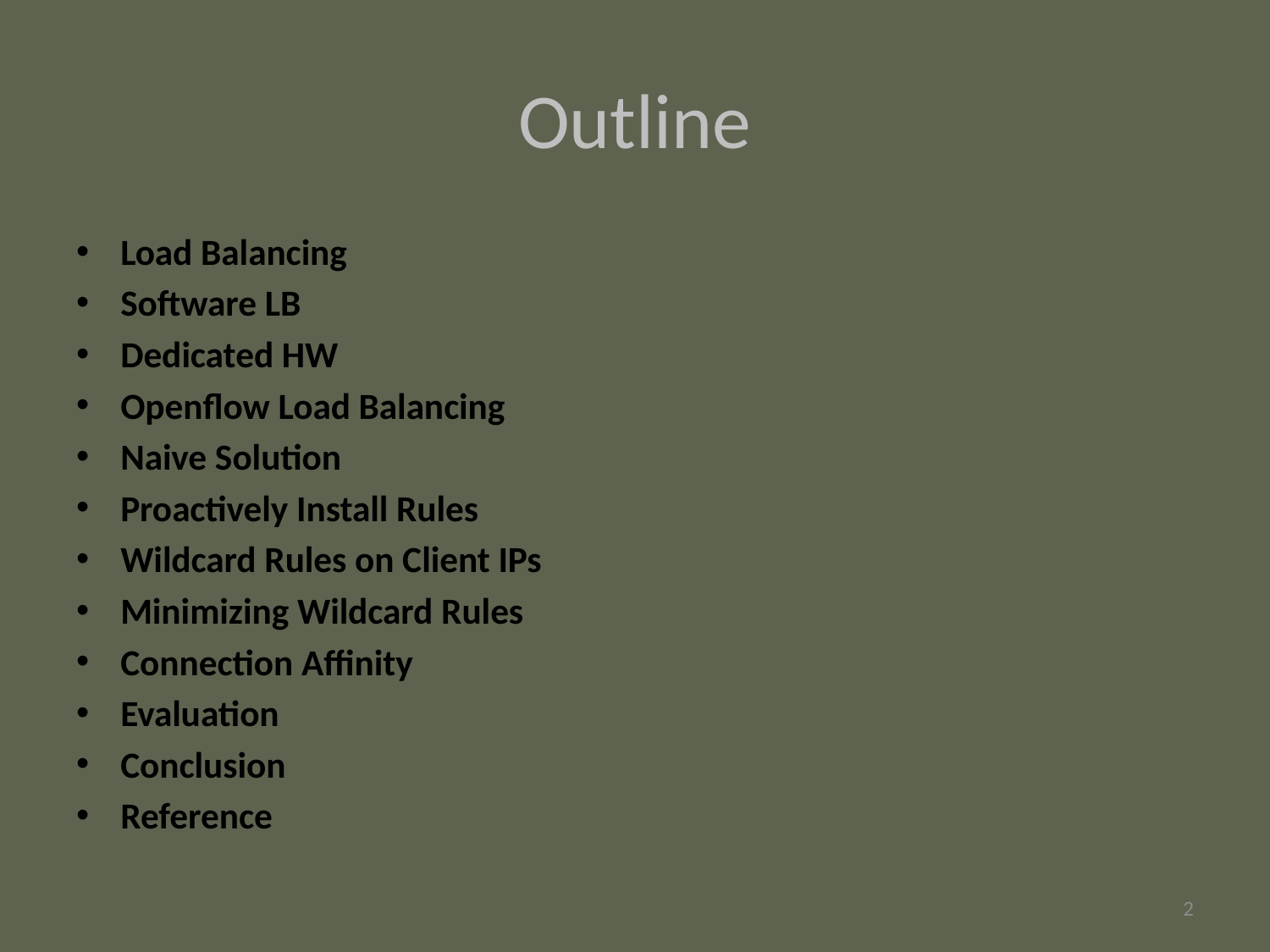

# Outline
Load Balancing
Software LB
Dedicated HW
Openflow Load Balancing
Naive Solution
Proactively Install Rules
Wildcard Rules on Client IPs
Minimizing Wildcard Rules
Connection Affinity
Evaluation
Conclusion
Reference
2